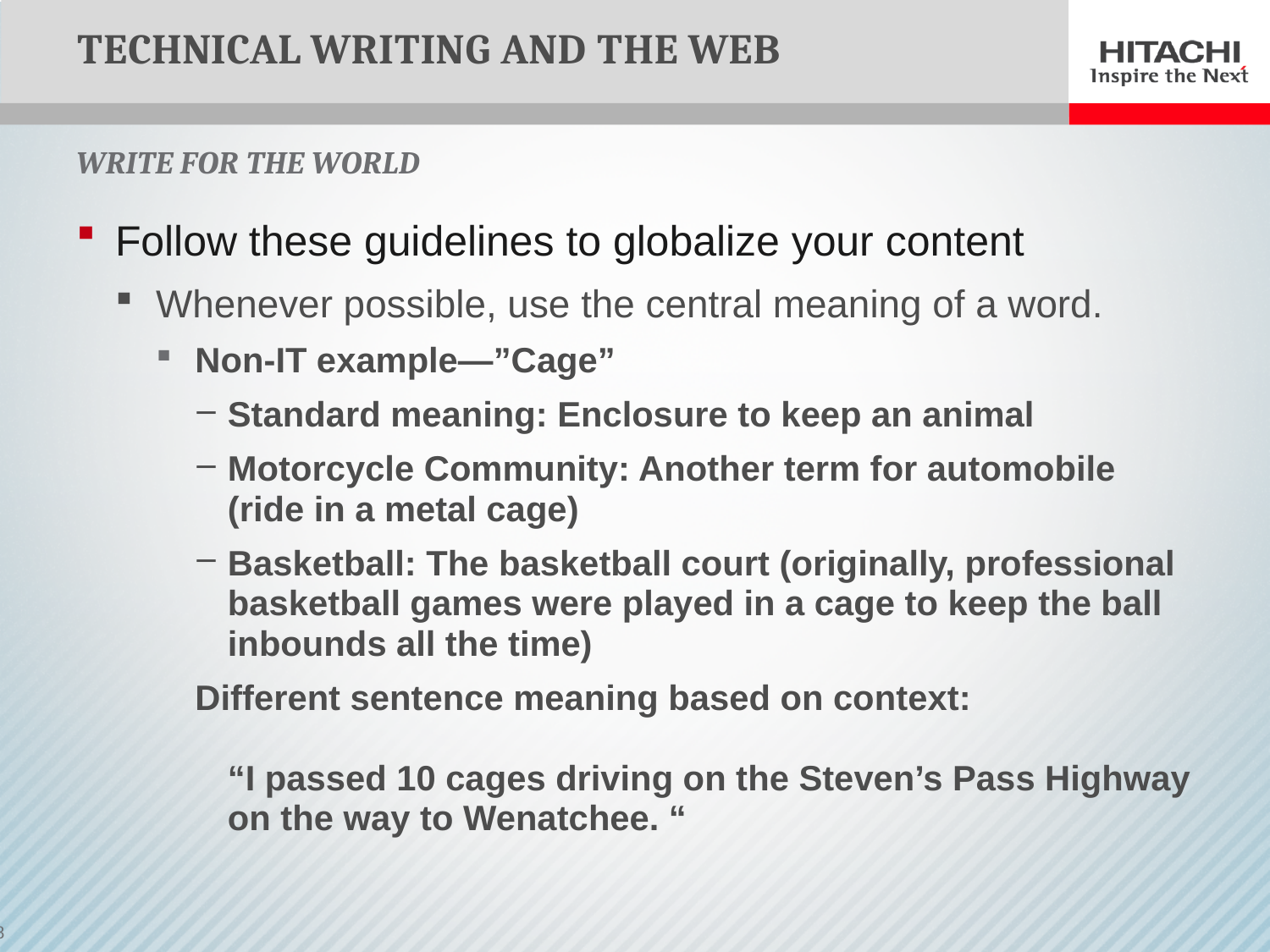

# Technical Writing and the Web
Write for the World
Follow these guidelines to globalize your content
Whenever possible, use the central meaning of a word.
Non-IT example—”Cage”
Standard meaning: Enclosure to keep an animal
Motorcycle Community: Another term for automobile (ride in a metal cage)
Basketball: The basketball court (originally, professional basketball games were played in a cage to keep the ball inbounds all the time)
Different sentence meaning based on context:
“I passed 10 cages driving on the Steven’s Pass Highway on the way to Wenatchee. “